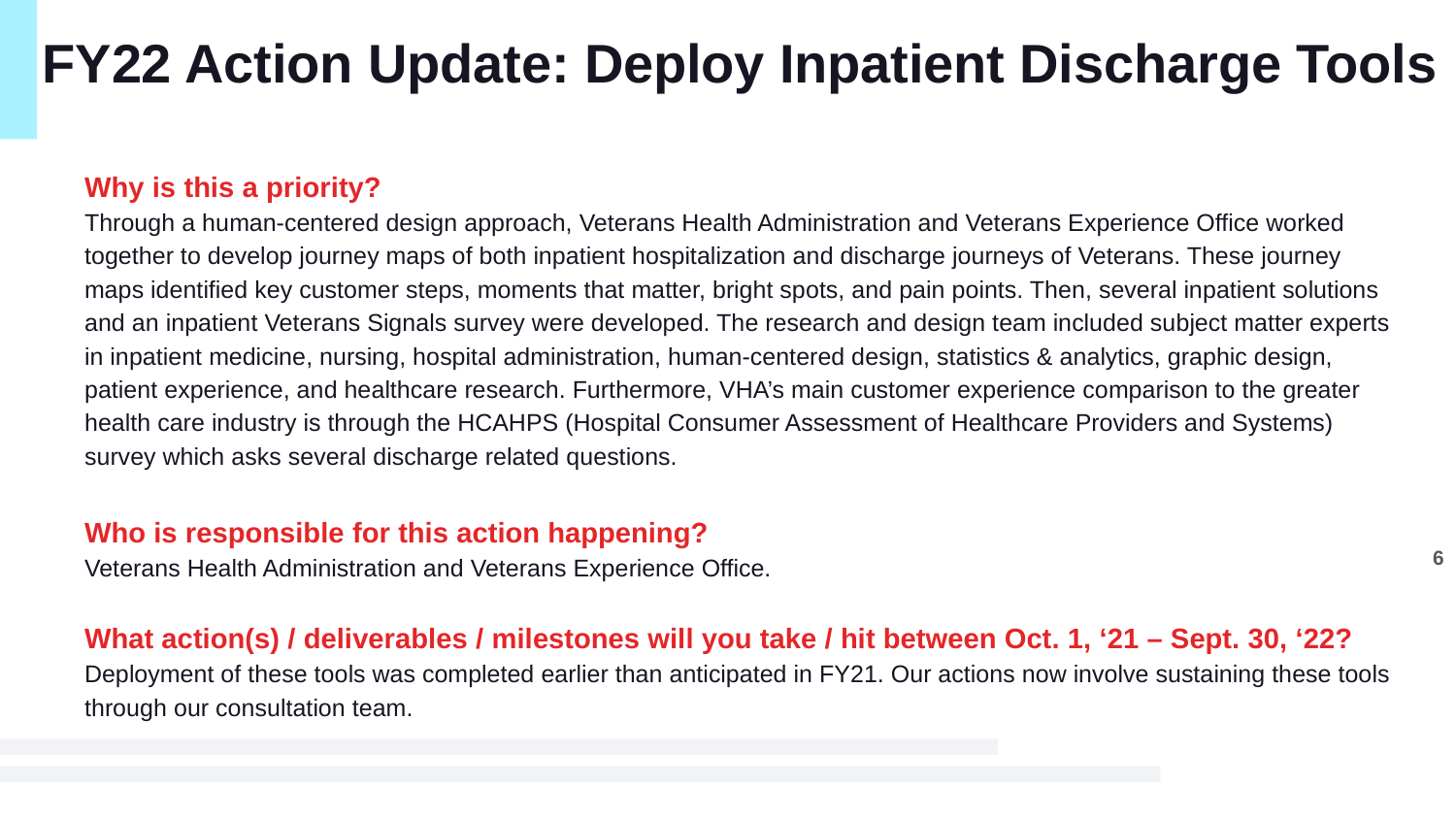

# FY22 Action Update: Deploy Inpatient Discharge Tools
Why is this a priority?
Through a human-centered design approach, Veterans Health Administration and Veterans Experience Office worked together to develop journey maps of both inpatient hospitalization and discharge journeys of Veterans. These journey maps identified key customer steps, moments that matter, bright spots, and pain points. Then, several inpatient solutions and an inpatient Veterans Signals survey were developed. The research and design team included subject matter experts in inpatient medicine, nursing, hospital administration, human-centered design, statistics & analytics, graphic design, patient experience, and healthcare research. Furthermore, VHA’s main customer experience comparison to the greater health care industry is through the HCAHPS (Hospital Consumer Assessment of Healthcare Providers and Systems) survey which asks several discharge related questions.

Who is responsible for this action happening?
Veterans Health Administration and Veterans Experience Office.

What action(s) / deliverables / milestones will you take / hit between Oct. 1, ‘21 – Sept. 30, ‘22?
Deployment of these tools was completed earlier than anticipated in FY21. Our actions now involve sustaining these tools through our consultation team.

6